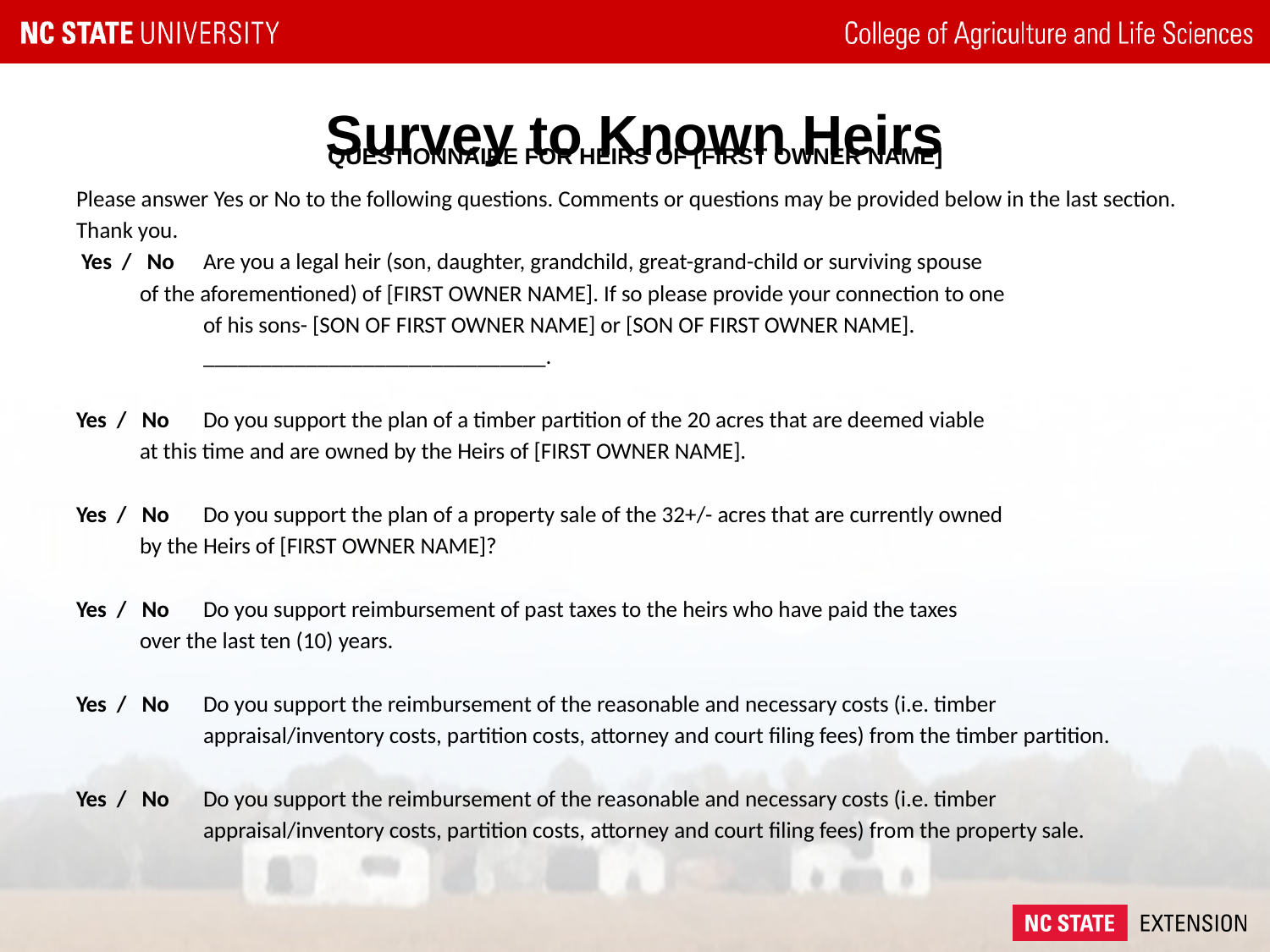

# Survey to Known Heirs
QUESTIONNAIRE FOR HEIRS OF [FIRST OWNER NAME]
Please answer Yes or No to the following questions. Comments or questions may be provided below in the last section. Thank you.
 Yes  /   No   	Are you a legal heir (son, daughter, grandchild, great-grand-child or surviving spouse
of the aforementioned) of [FIRST OWNER NAME]. If so please provide your connection to one
of his sons- [SON OF FIRST OWNER NAME] or [SON OF FIRST OWNER NAME]. ______________________________.

Yes  /   No   	Do you support the plan of a timber partition of the 20 acres that are deemed viable
at this time and are owned by the Heirs of [FIRST OWNER NAME].

Yes  /   No   	Do you support the plan of a property sale of the 32+/- acres that are currently owned
by the Heirs of [FIRST OWNER NAME]?

Yes  /   No   	Do you support reimbursement of past taxes to the heirs who have paid the taxes
over the last ten (10) years.

Yes  /   No   	Do you support the reimbursement of the reasonable and necessary costs (i.e. timber
appraisal/inventory costs, partition costs, attorney and court filing fees) from the timber partition.

Yes  /   No   	Do you support the reimbursement of the reasonable and necessary costs (i.e. timber
appraisal/inventory costs, partition costs, attorney and court filing fees) from the property sale.